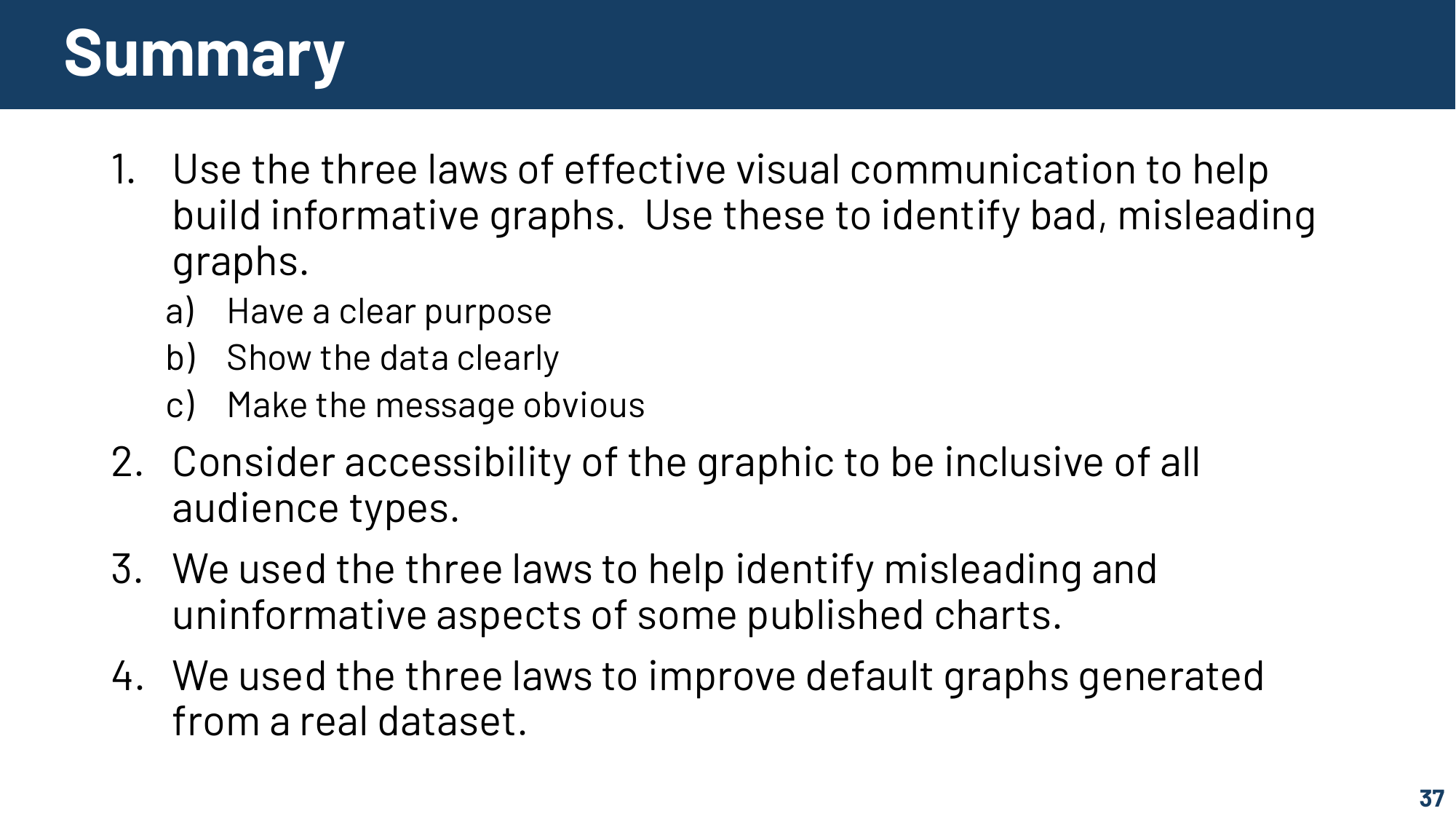

# Summary
Use the three laws of effective visual communication to help build informative graphs.  Use these to identify bad, misleading graphs.
Have a clear purpose
Show the data clearly
Make the message obvious
Consider accessibility of the graphic to be inclusive of all audience types.
We used the three laws to help identify misleading and uninformative aspects of some published charts.
We used the three laws to improve default graphs generated from a real dataset.
37